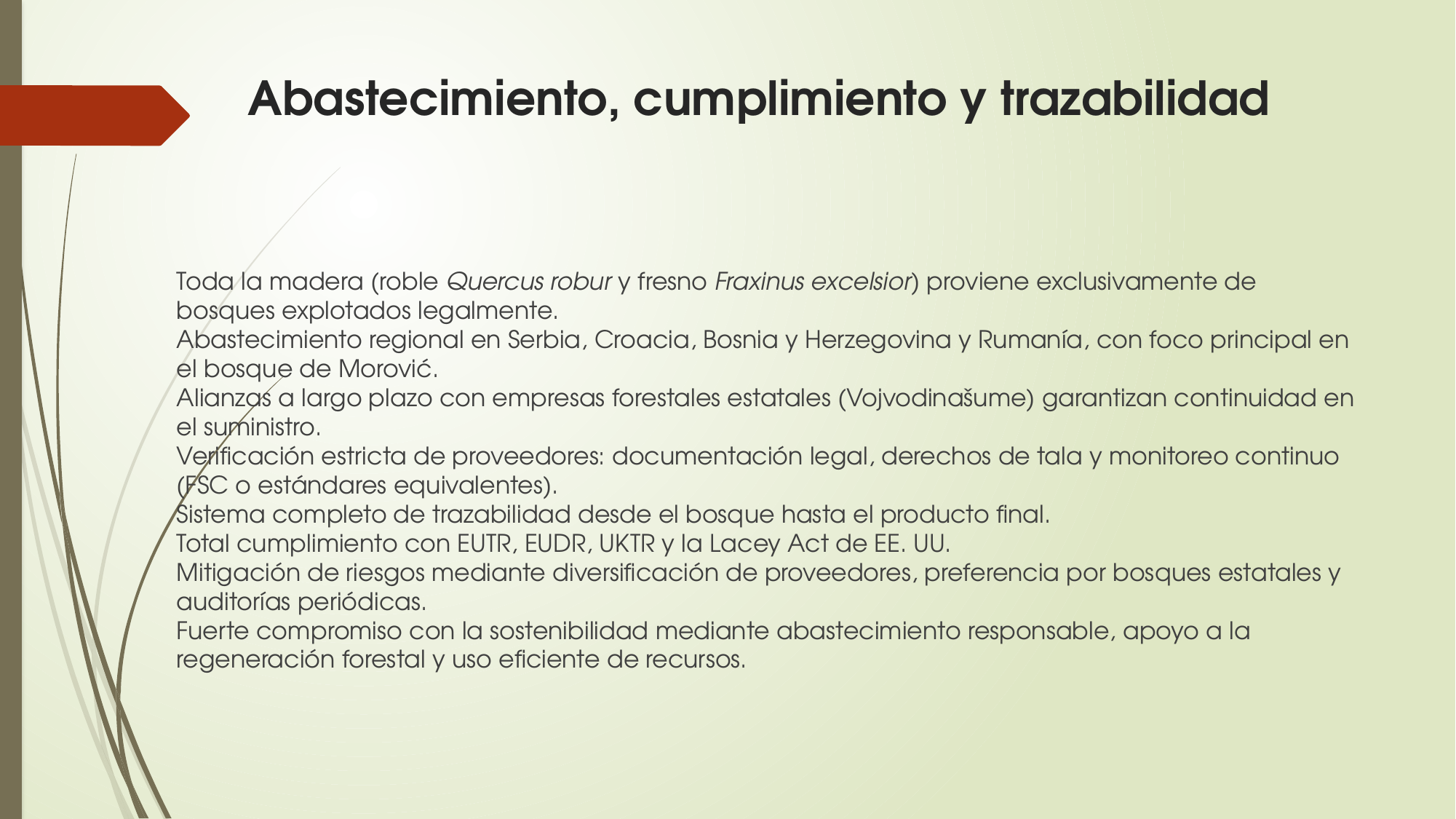

# Abastecimiento, cumplimiento y trazabilidad
Toda la madera (roble Quercus robur y fresno Fraxinus excelsior) proviene exclusivamente de bosques explotados legalmente.
Abastecimiento regional en Serbia, Croacia, Bosnia y Herzegovina y Rumanía, con foco principal en el bosque de Morović.
Alianzas a largo plazo con empresas forestales estatales (Vojvodinašume) garantizan continuidad en el suministro.
Verificación estricta de proveedores: documentación legal, derechos de tala y monitoreo continuo (FSC o estándares equivalentes).
Sistema completo de trazabilidad desde el bosque hasta el producto final.
Total cumplimiento con EUTR, EUDR, UKTR y la Lacey Act de EE. UU.
Mitigación de riesgos mediante diversificación de proveedores, preferencia por bosques estatales y auditorías periódicas.
Fuerte compromiso con la sostenibilidad mediante abastecimiento responsable, apoyo a la regeneración forestal y uso eficiente de recursos.